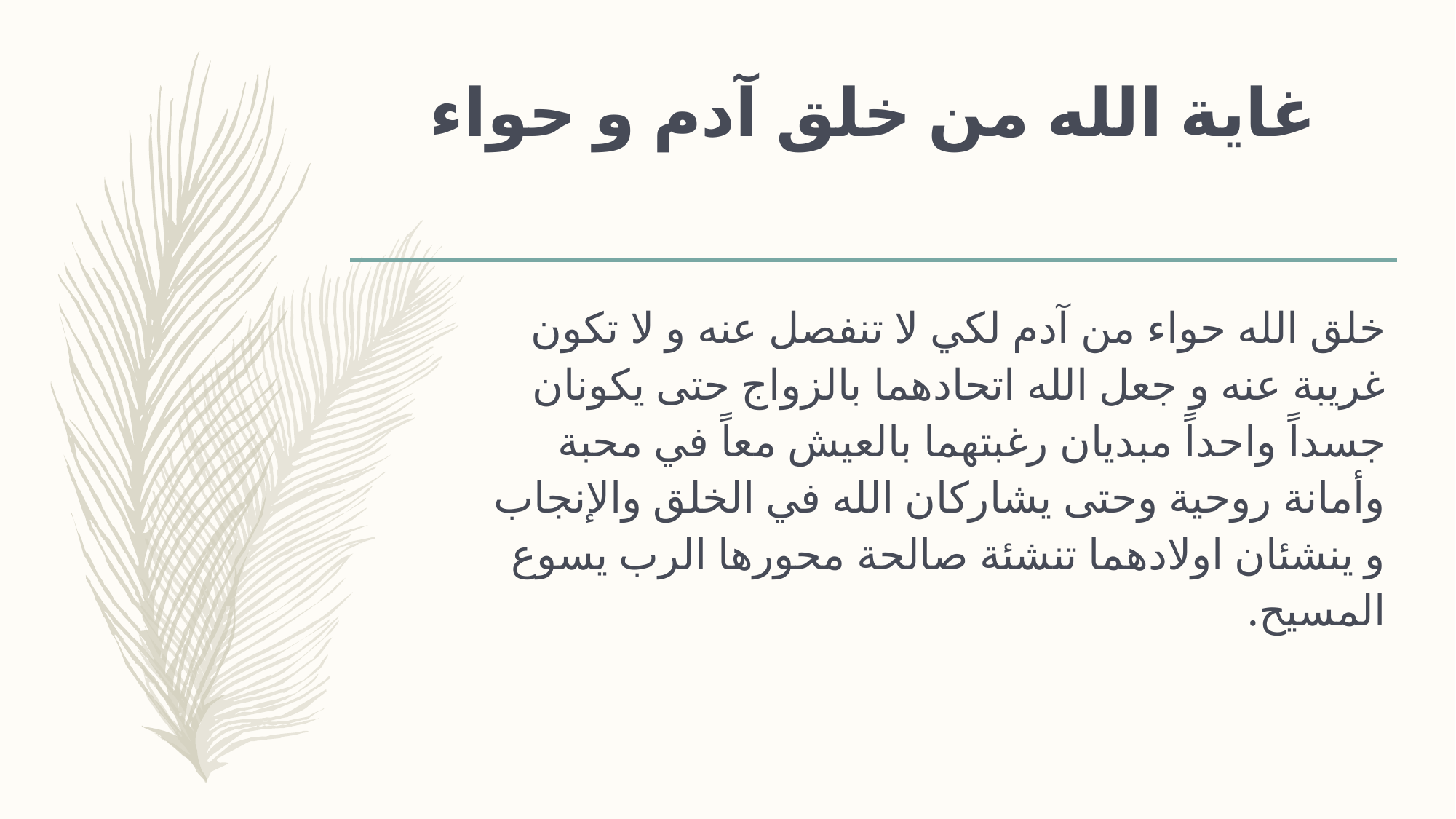

# غاية الله من خلق آدم و حواء
خلق الله حواء من آدم لكي لا تنفصل عنه و لا تكون غريبة عنه و جعل الله اتحادهما بالزواج حتى يكونان جسداً واحداً مبديان رغبتهما بالعيش معاً في محبة وأمانة روحية وحتى يشاركان الله في الخلق والإنجاب و ينشئان اولادهما تنشئة صالحة محورها الرب يسوع المسيح.